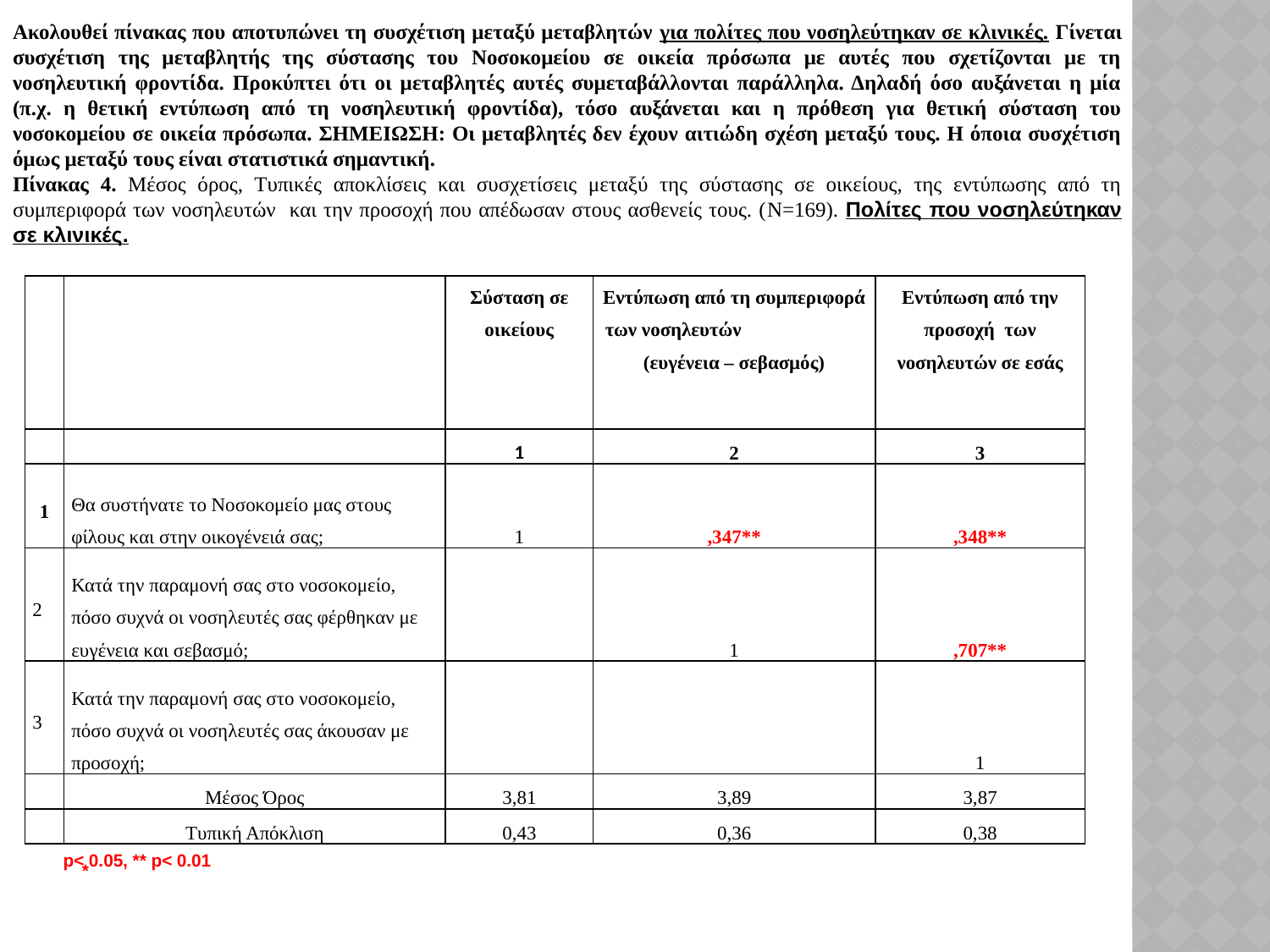

Ακολουθεί πίνακας που αποτυπώνει τη συσχέτιση μεταξύ μεταβλητών για πολίτες που νοσηλεύτηκαν σε κλινικές. Γίνεται συσχέτιση της μεταβλητής της σύστασης του Νοσοκομείου σε οικεία πρόσωπα με αυτές που σχετίζονται με τη νοσηλευτική φροντίδα. Προκύπτει ότι οι μεταβλητές αυτές συμεταβάλλονται παράλληλα. Δηλαδή όσο αυξάνεται η μία (π.χ. η θετική εντύπωση από τη νοσηλευτική φροντίδα), τόσο αυξάνεται και η πρόθεση για θετική σύσταση του νοσοκομείου σε οικεία πρόσωπα. ΣΗΜΕΙΩΣΗ: Οι μεταβλητές δεν έχουν αιτιώδη σχέση μεταξύ τους. Η όποια συσχέτιση όμως μεταξύ τους είναι στατιστικά σημαντική.
Πίνακας 4. Μέσος όρος, Τυπικές αποκλίσεις και συσχετίσεις μεταξύ της σύστασης σε οικείους, της εντύπωσης από τη συμπεριφορά των νοσηλευτών  και την προσοχή που απέδωσαν στους ασθενείς τους. (N=169). Πολίτες που νοσηλεύτηκαν σε κλινικές.
|  |  | Σύσταση σε οικείους | Εντύπωση από τη συμπεριφορά των νοσηλευτών (ευγένεια – σεβασμός) | Εντύπωση από την προσοχή των νοσηλευτών σε εσάς |
| --- | --- | --- | --- | --- |
|  |  | 1 | 2 | 3 |
| 1 | Θα συστήνατε το Νοσοκομείο μας στους φίλους και στην οικογένειά σας; | 1 | ,347\*\* | ,348\*\* |
| 2 | Κατά την παραμονή σας στο νοσοκομείο, πόσο συχνά οι νοσηλευτές σας φέρθηκαν με ευγένεια και σεβασμό; |  | 1 | ,707\*\* |
| 3 | Κατά την παραμονή σας στο νοσοκομείο, πόσο συχνά οι νοσηλευτές σας άκουσαν με προσοχή; |  |  | 1 |
|  | Μέσος Όρος | 3,81 | 3,89 | 3,87 |
|  | Τυπική Απόκλιση | 0,43 | 0,36 | 0,38 |
p< 0.05, ** p< 0.01
*